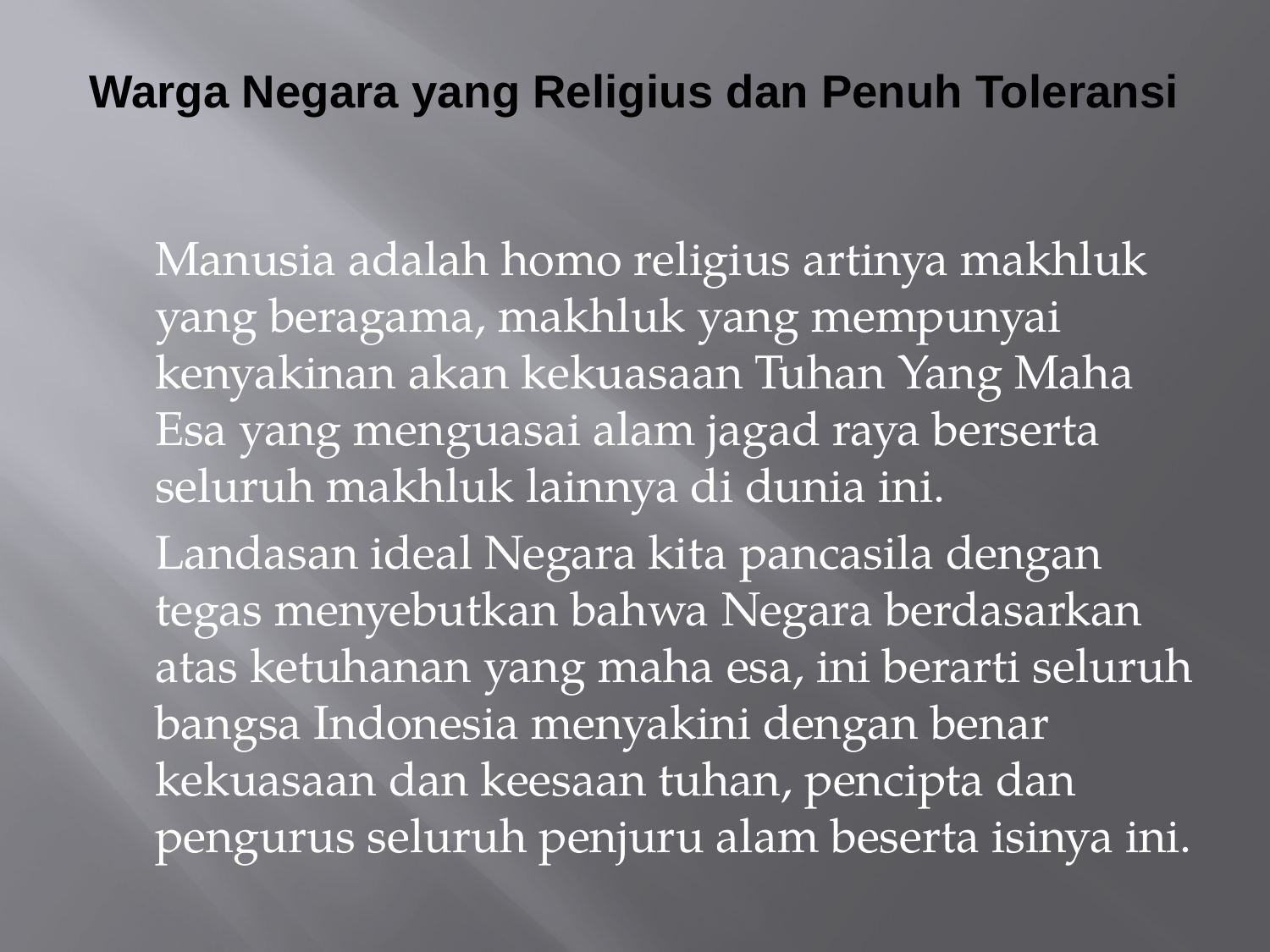

# Warga Negara yang Religius dan Penuh Toleransi
	Manusia adalah homo religius artinya makhluk yang beragama, makhluk yang mempunyai kenyakinan akan kekuasaan Tuhan Yang Maha Esa yang menguasai alam jagad raya berserta seluruh makhluk lainnya di dunia ini.
	Landasan ideal Negara kita pancasila dengan tegas menyebutkan bahwa Negara berdasarkan atas ketuhanan yang maha esa, ini berarti seluruh bangsa Indonesia menyakini dengan benar kekuasaan dan keesaan tuhan, pencipta dan pengurus seluruh penjuru alam beserta isinya ini.